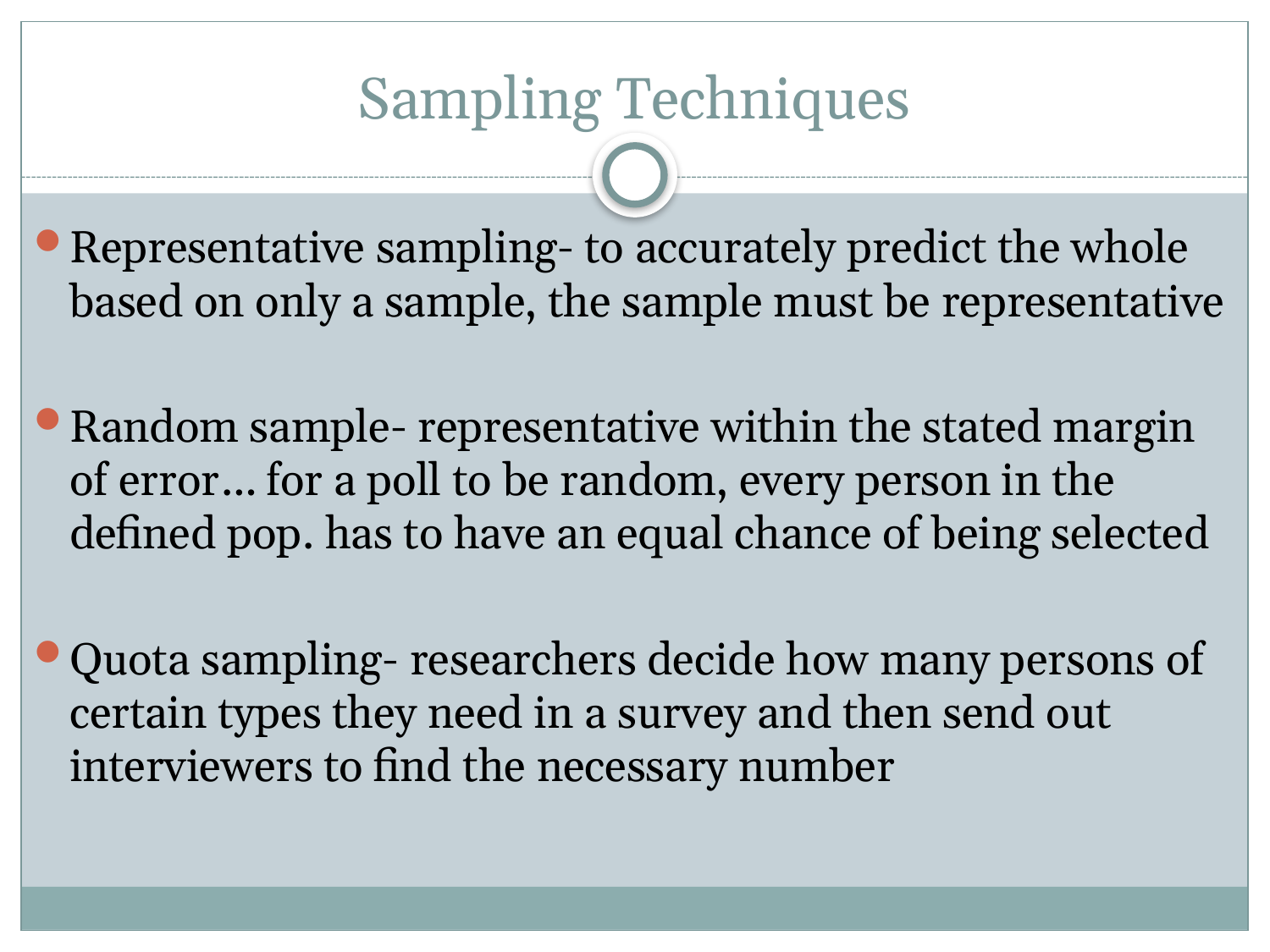

# Sampling Techniques
Representative sampling- to accurately predict the whole based on only a sample, the sample must be representative

Random sample- representative within the stated margin of error… for a poll to be random, every person in the defined pop. has to have an equal chance of being selected

Quota sampling- researchers decide how many persons of certain types they need in a survey and then send out interviewers to find the necessary number